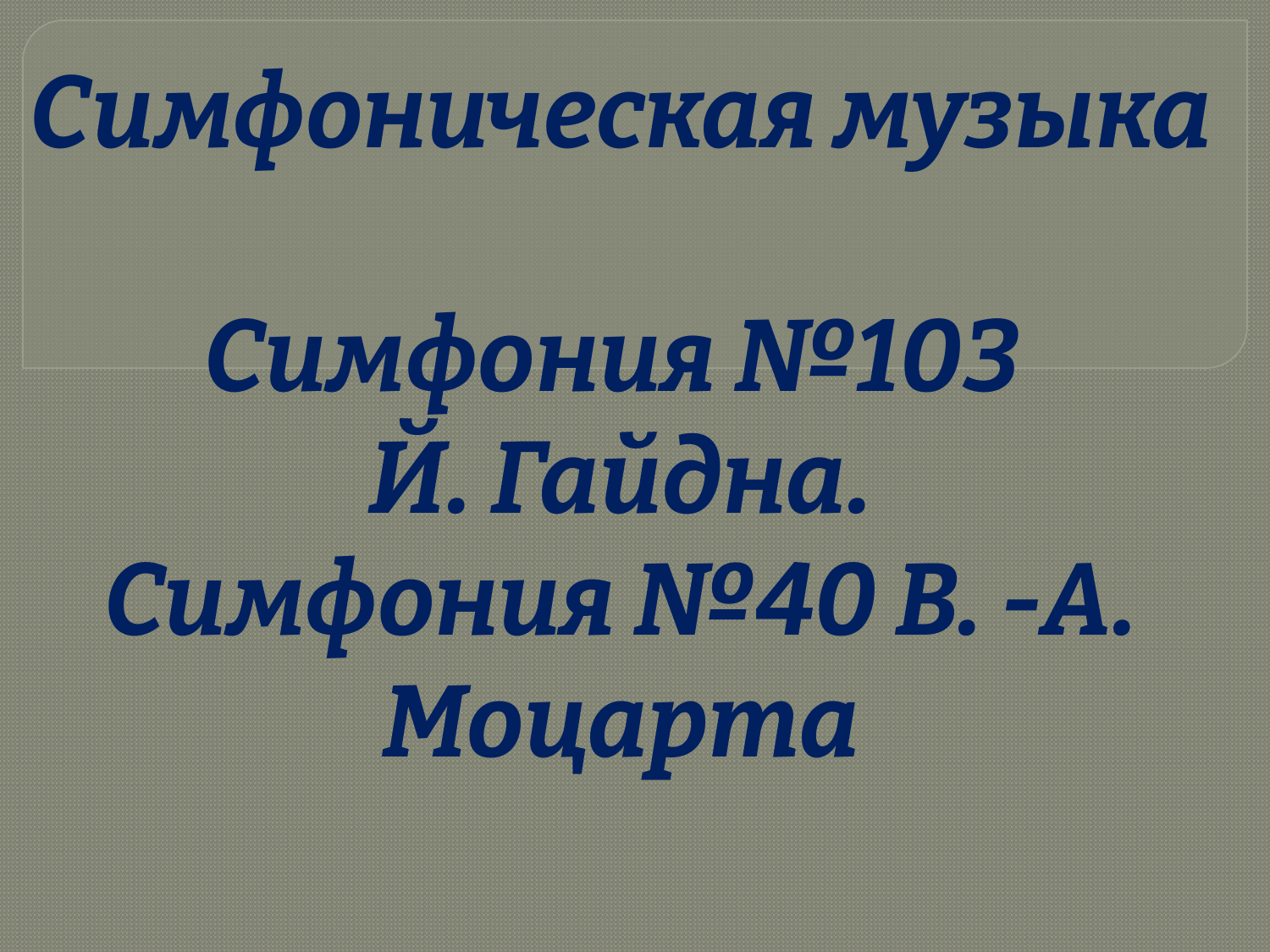

Cимфоническая музыка

Симфония №103
Й. Гайдна.
Симфония №40 В. -А. Моцарта